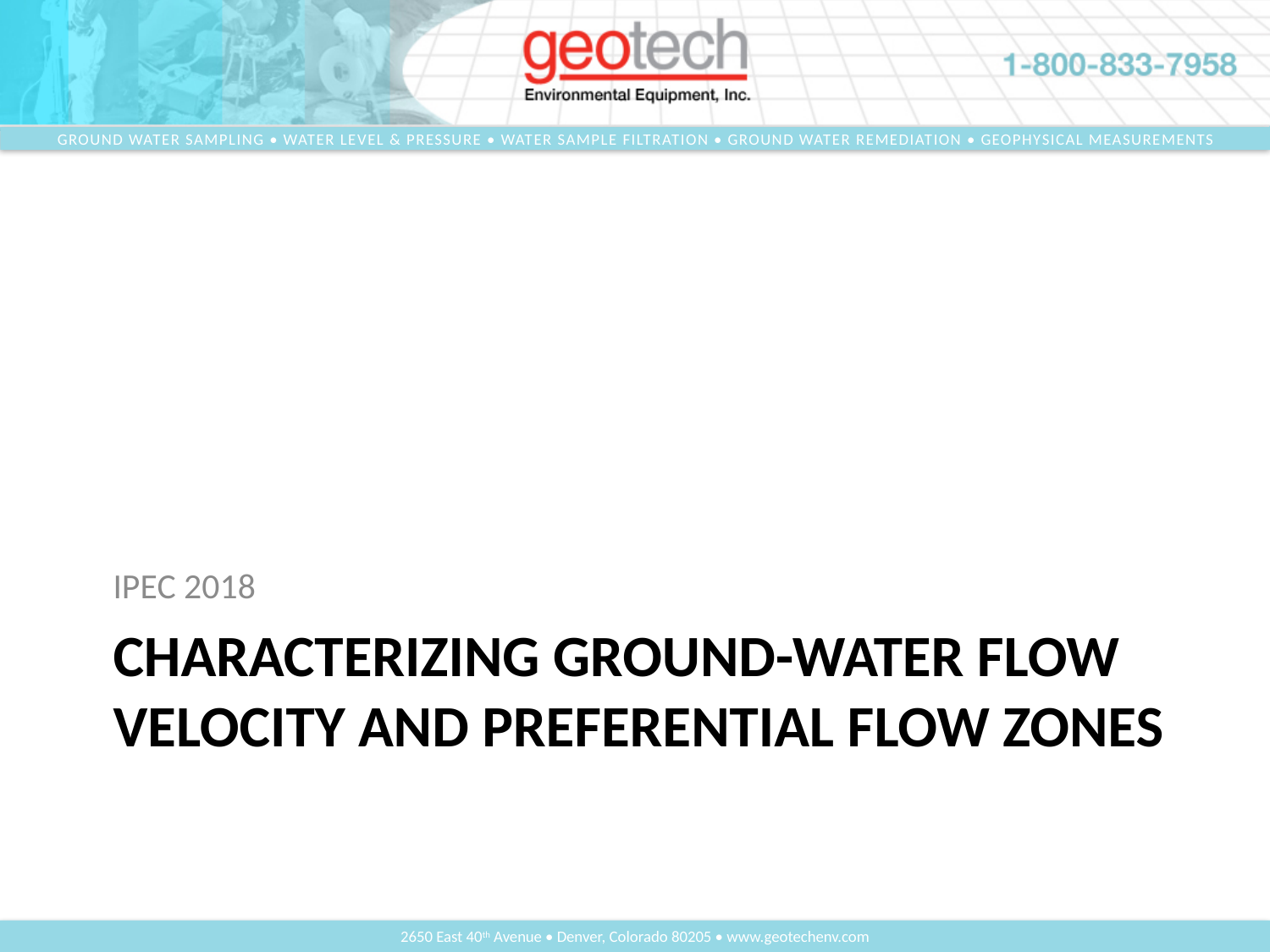

IPEC 2018
# Characterizing Ground-Water Flow Velocity and Preferential Flow Zones